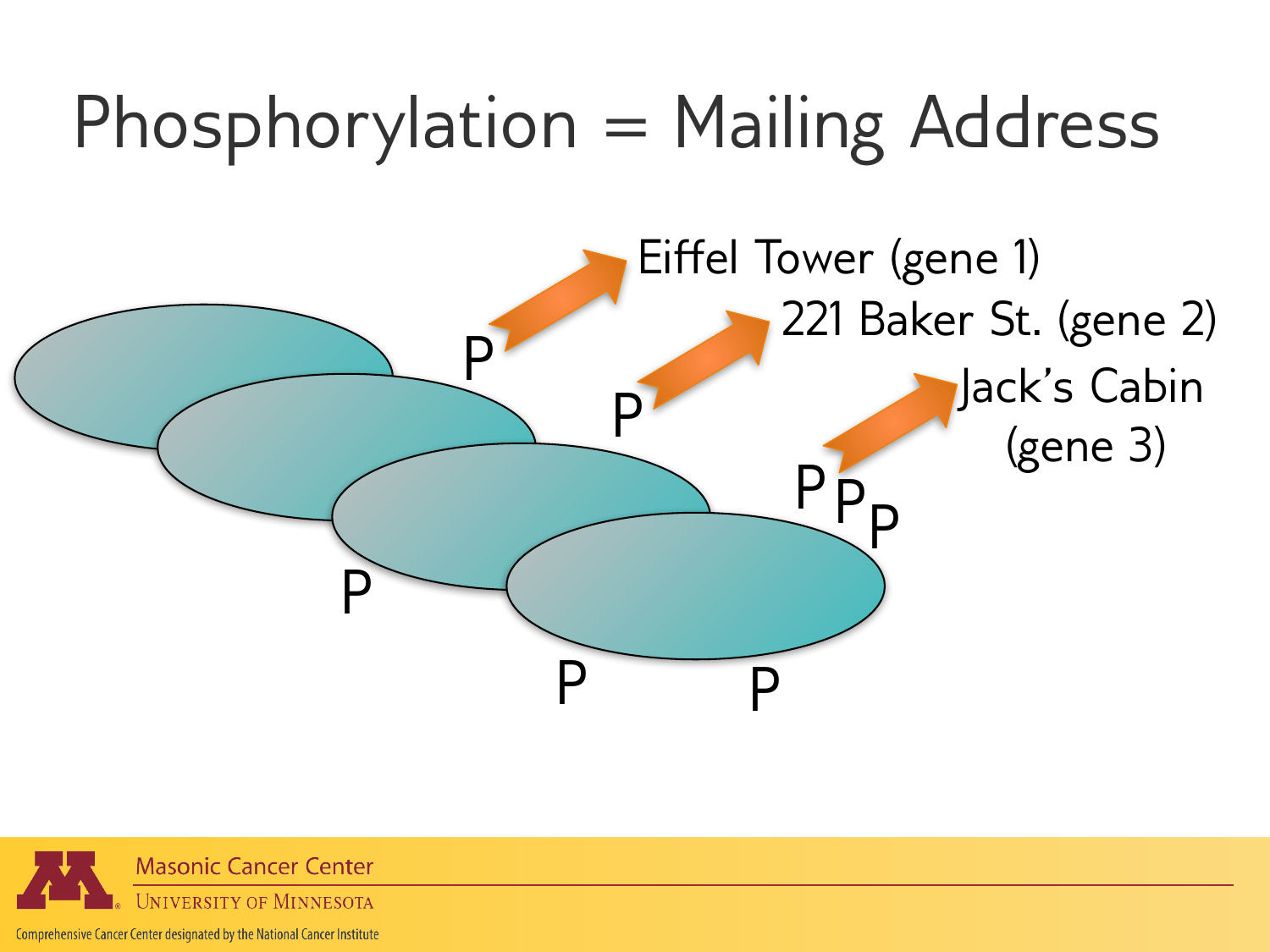

# Phosphorylation = Mailing Address
Eiffel Tower (gene 1)

 221 Baker St. (gene 2)

P

 Jack’s Cabin
    (gene 3)

P

P
P
P
P

P
P